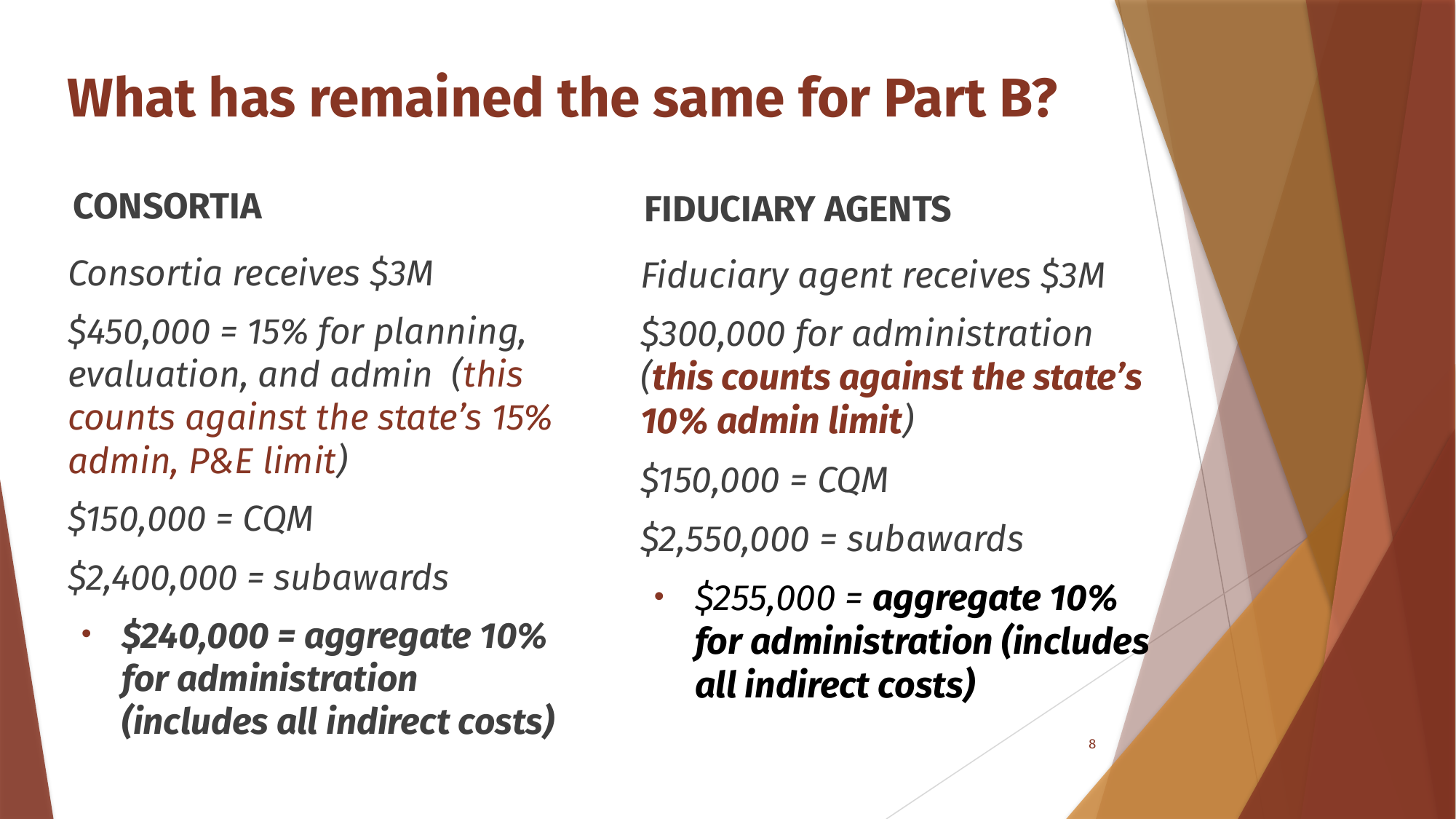

# What has remained the same for Part B?
CONSORTIA
FIDUCIARY AGENTS
Consortia receives $3M
$450,000 = 15% for planning, evaluation, and admin  (this counts against the state’s 15% admin, P&E limit)
$150,000 = CQM
$2,400,000 = subawards
$240,000 = aggregate 10% for administration (includes all indirect costs)

Fiduciary agent receives $3M
$300,000 for administration (this counts against the state’s 10% admin limit)
$150,000 = CQM
$2,550,000 = subawards
$255,000 = aggregate 10% for administration (includes all indirect costs)
8